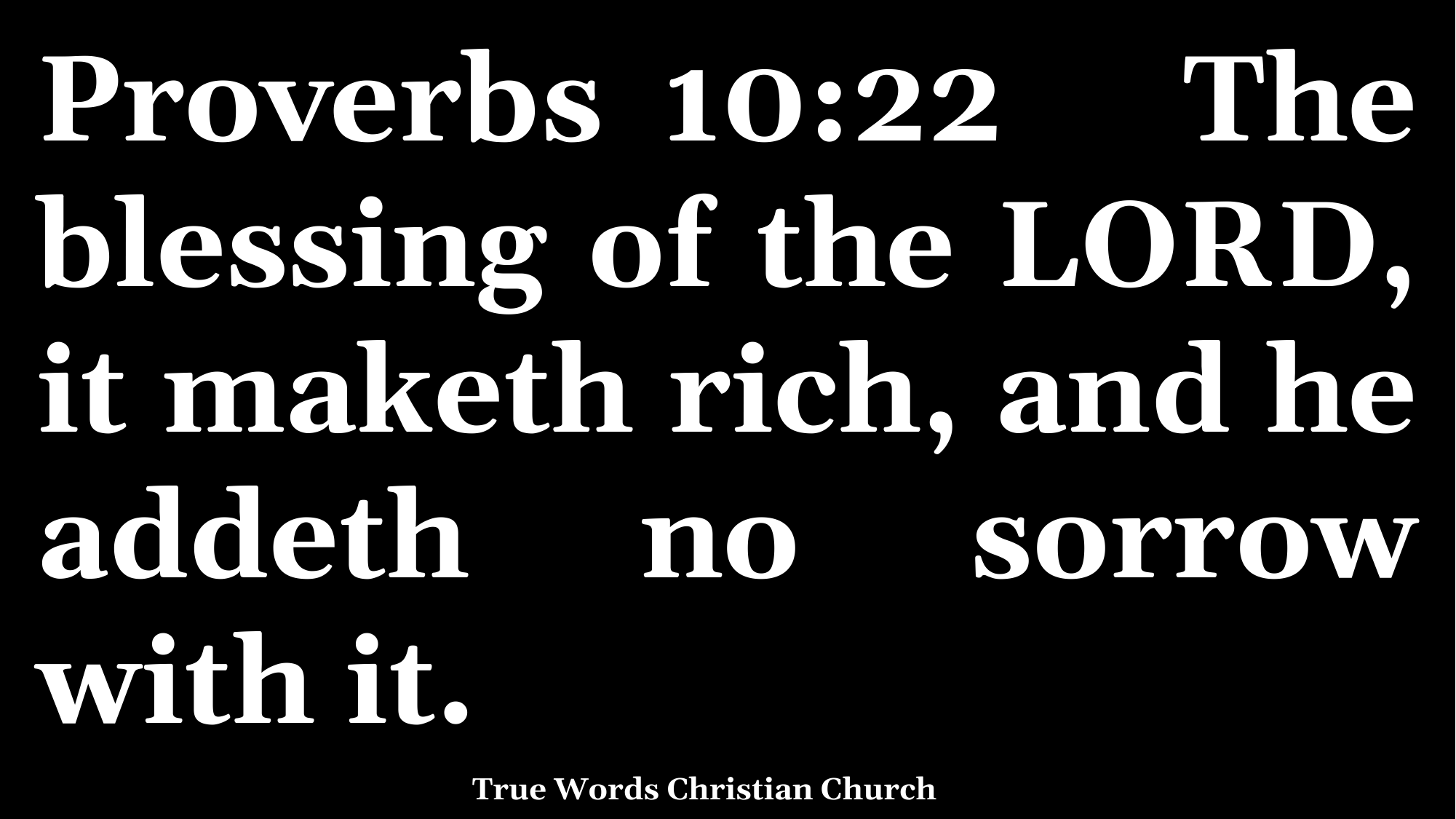

Proverbs 10:22   The blessing of the LORD, it maketh rich, and he addeth no sorrow with it.
True Words Christian Church